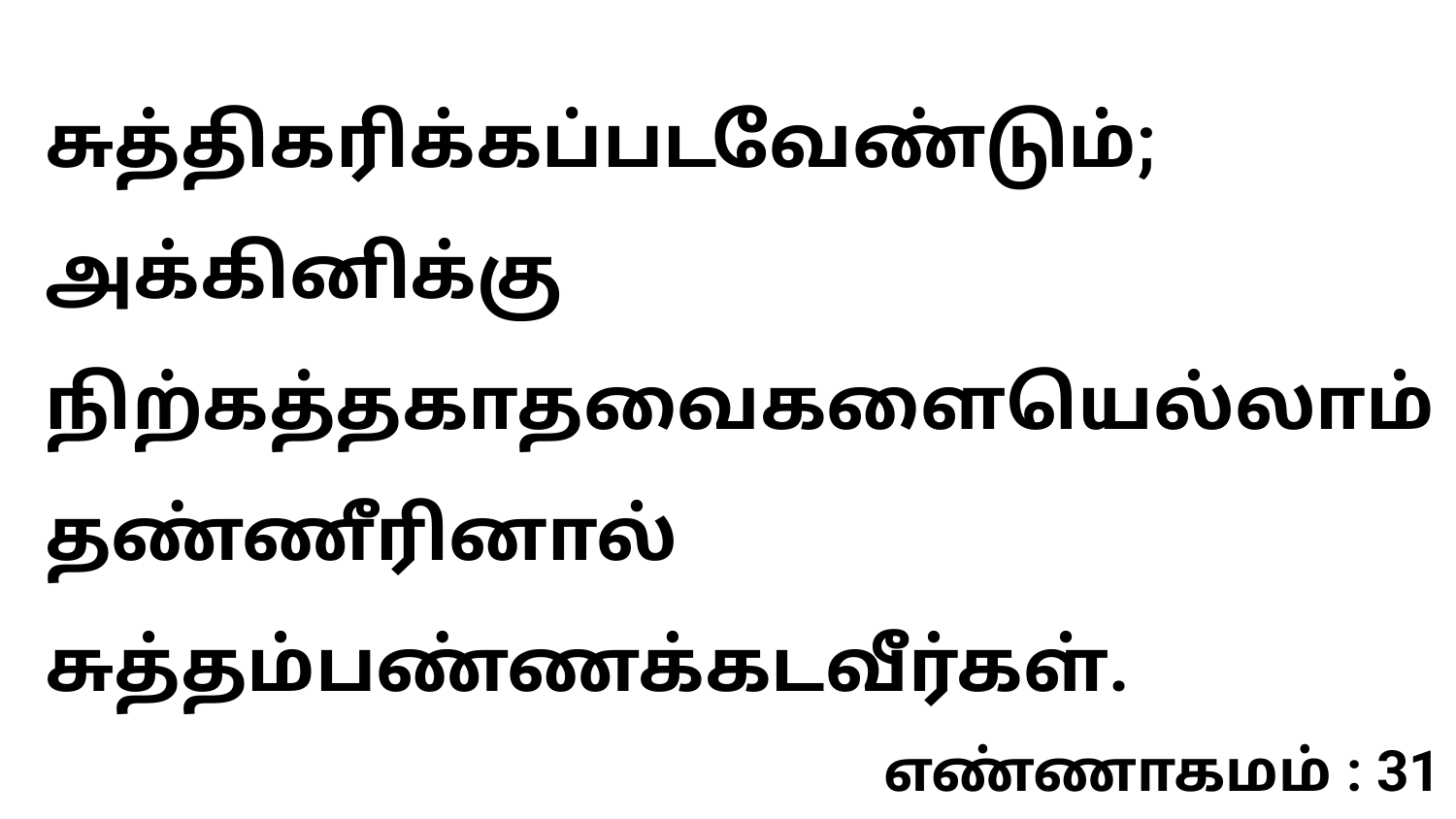

சுத்திகரிக்கப்படவேண்டும்; அக்கினிக்கு நிற்கத்தகாதவைகளையெல்லாம் தண்ணீரினால் சுத்தம்பண்ணக்கடவீர்கள்.
எண்ணாகமம் : 31